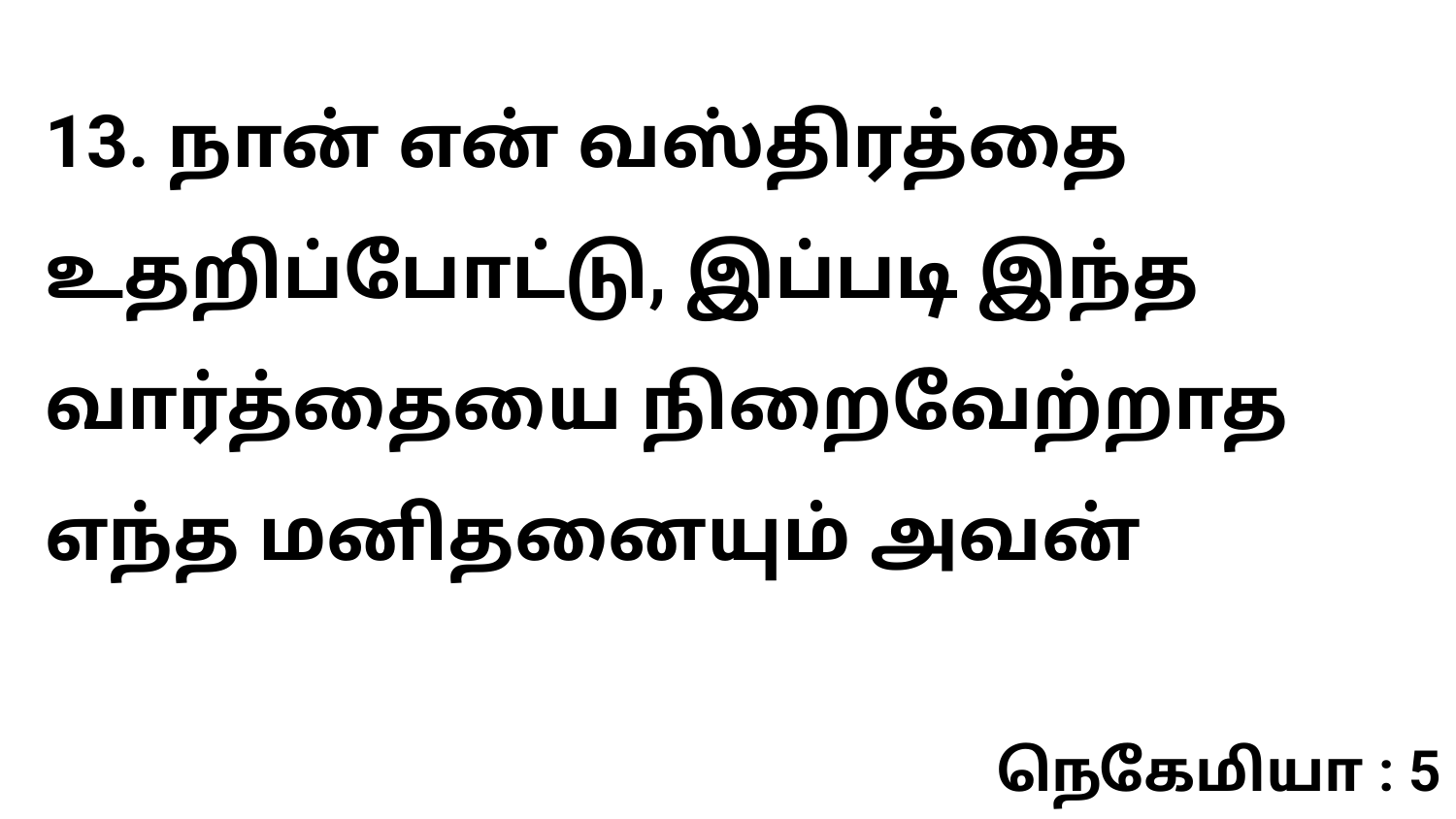

13. நான் என் வஸ்திரத்தை உதறிப்போட்டு, இப்படி இந்த வார்த்தையை நிறைவேற்றாத எந்த மனிதனையும் அவன்
நெகேமியா : 5